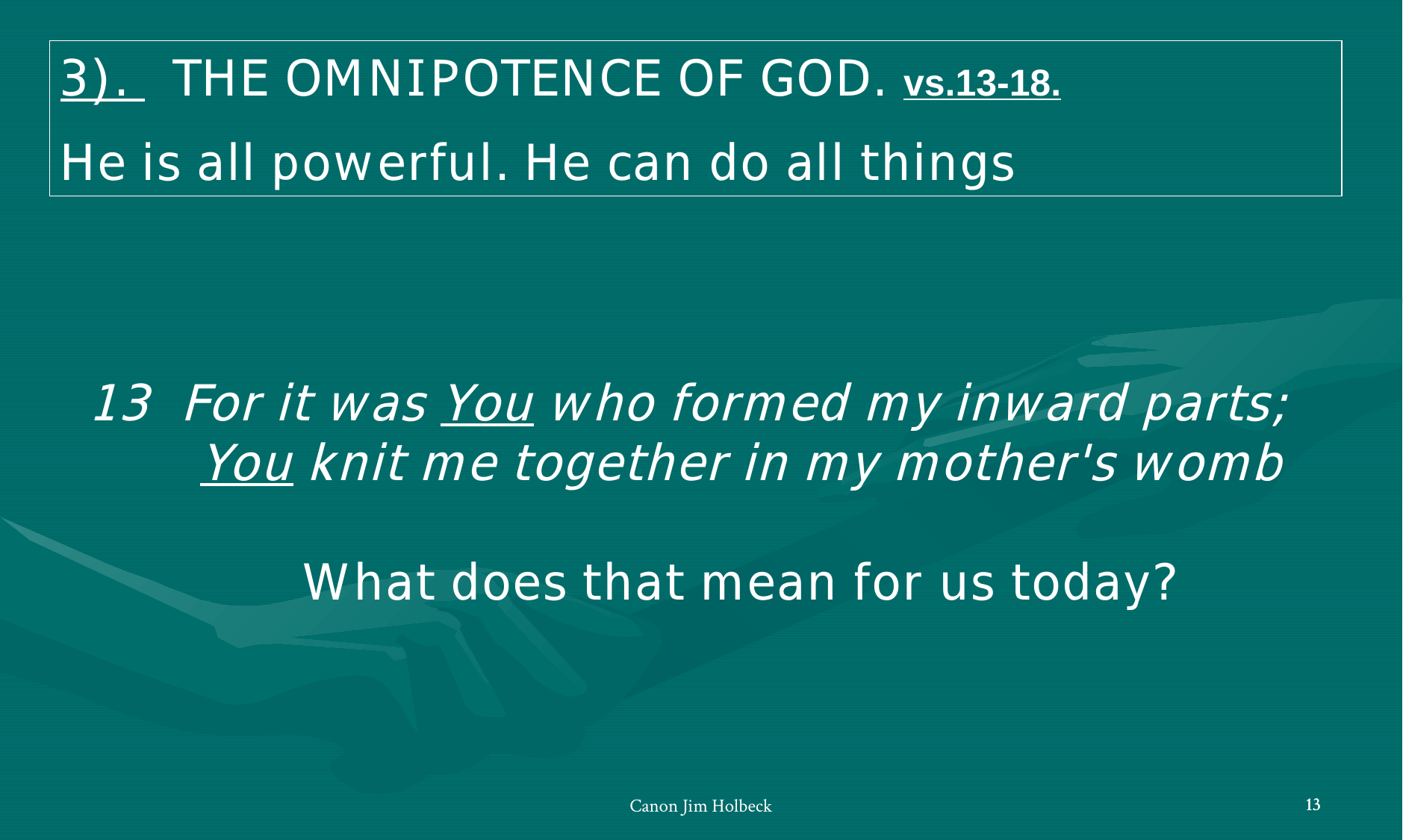

3). 	THE OMNIPOTENCE OF GOD. vs.13-18.
He is all powerful. He can do all things
For it was You who formed my inward parts;
You knit me together in my mother's womb
What does that mean for us today?

Canon Jim Holbeck
13
13